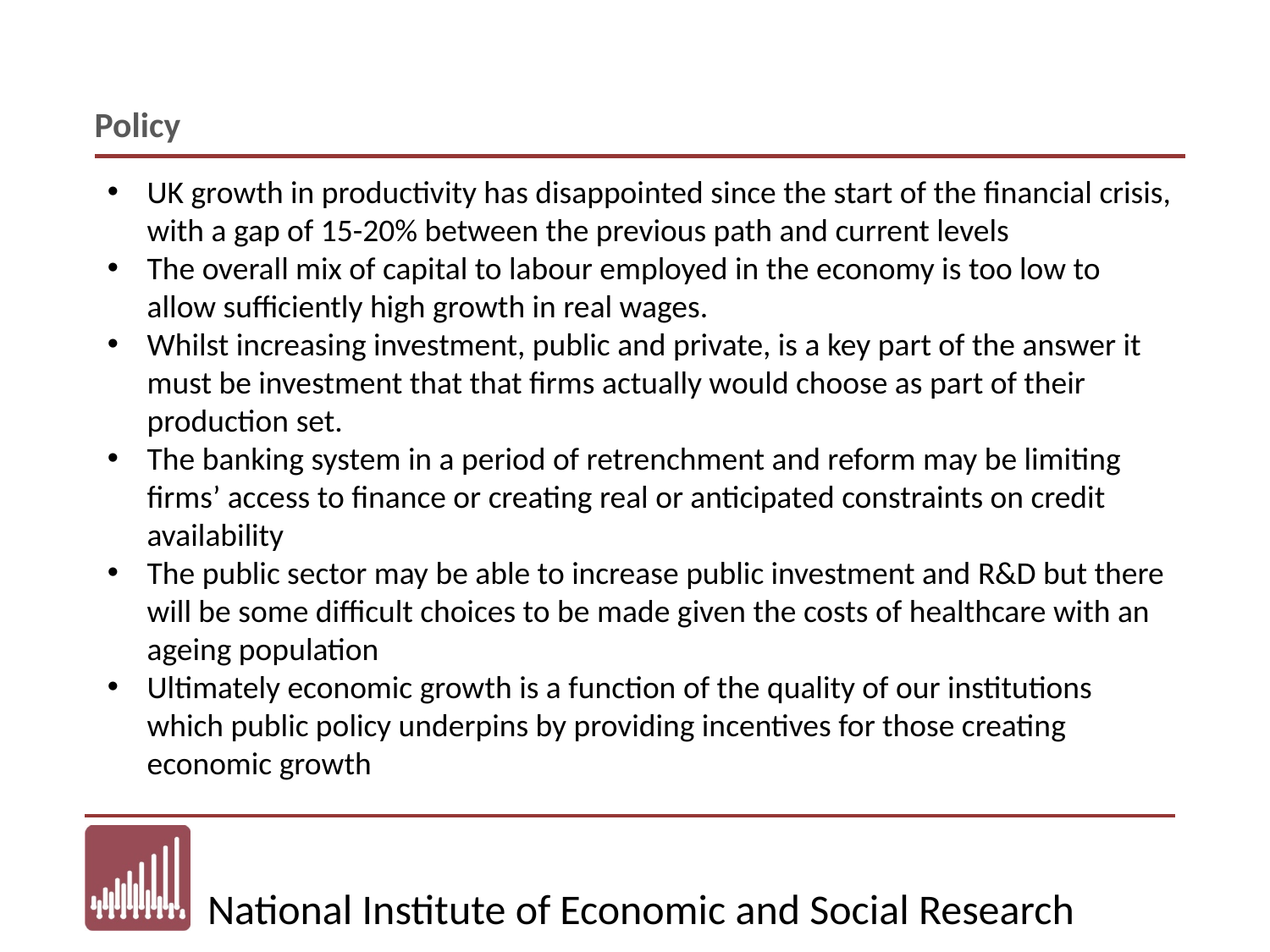

Policy
UK growth in productivity has disappointed since the start of the financial crisis, with a gap of 15-20% between the previous path and current levels
The overall mix of capital to labour employed in the economy is too low to allow sufficiently high growth in real wages.
Whilst increasing investment, public and private, is a key part of the answer it must be investment that that firms actually would choose as part of their production set.
The banking system in a period of retrenchment and reform may be limiting firms’ access to finance or creating real or anticipated constraints on credit availability
The public sector may be able to increase public investment and R&D but there will be some difficult choices to be made given the costs of healthcare with an ageing population
Ultimately economic growth is a function of the quality of our institutions which public policy underpins by providing incentives for those creating economic growth